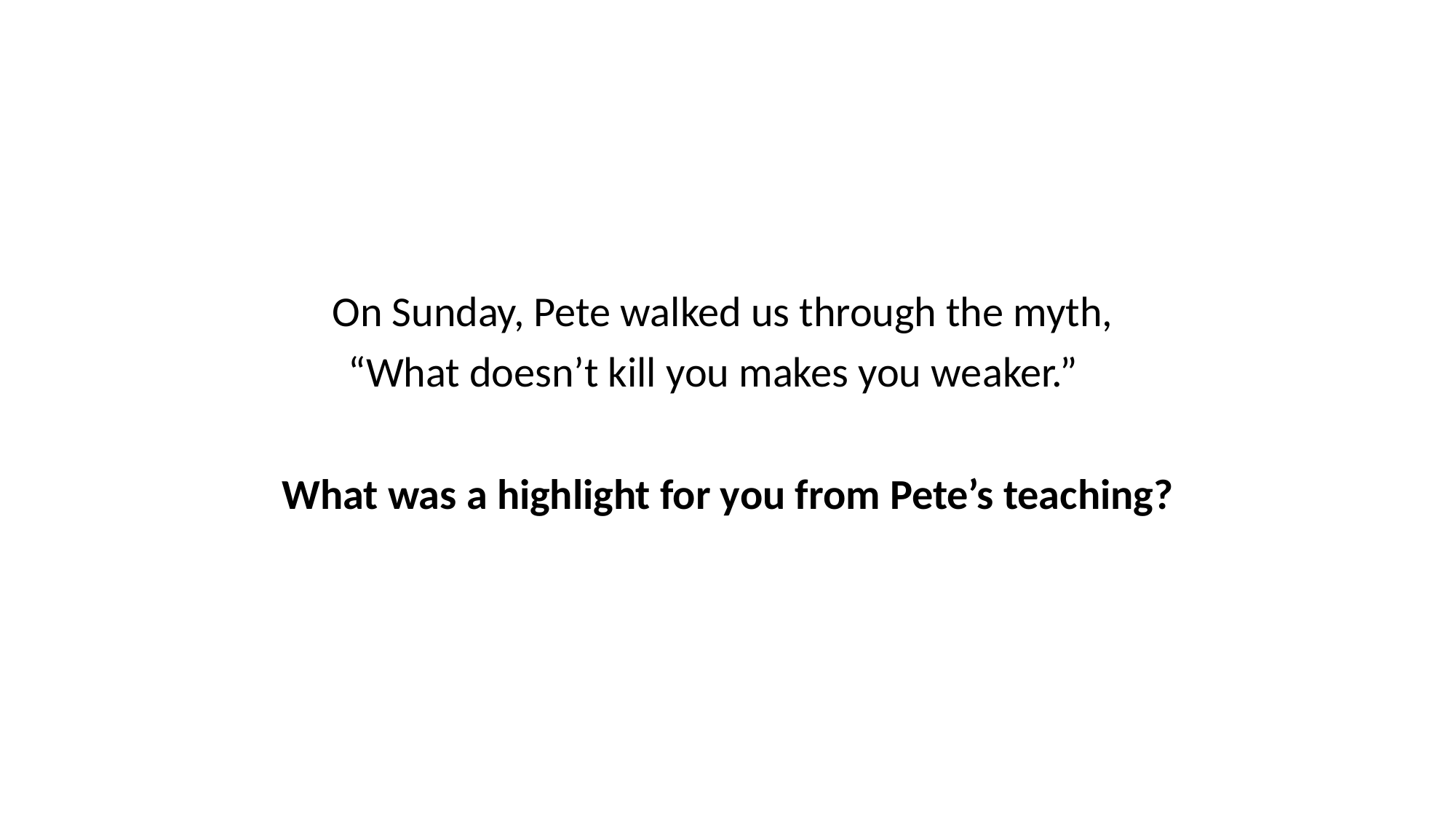

On Sunday, Pete walked us through the myth,
“What doesn’t kill you makes you weaker.”

What was a highlight for you from Pete’s teaching?